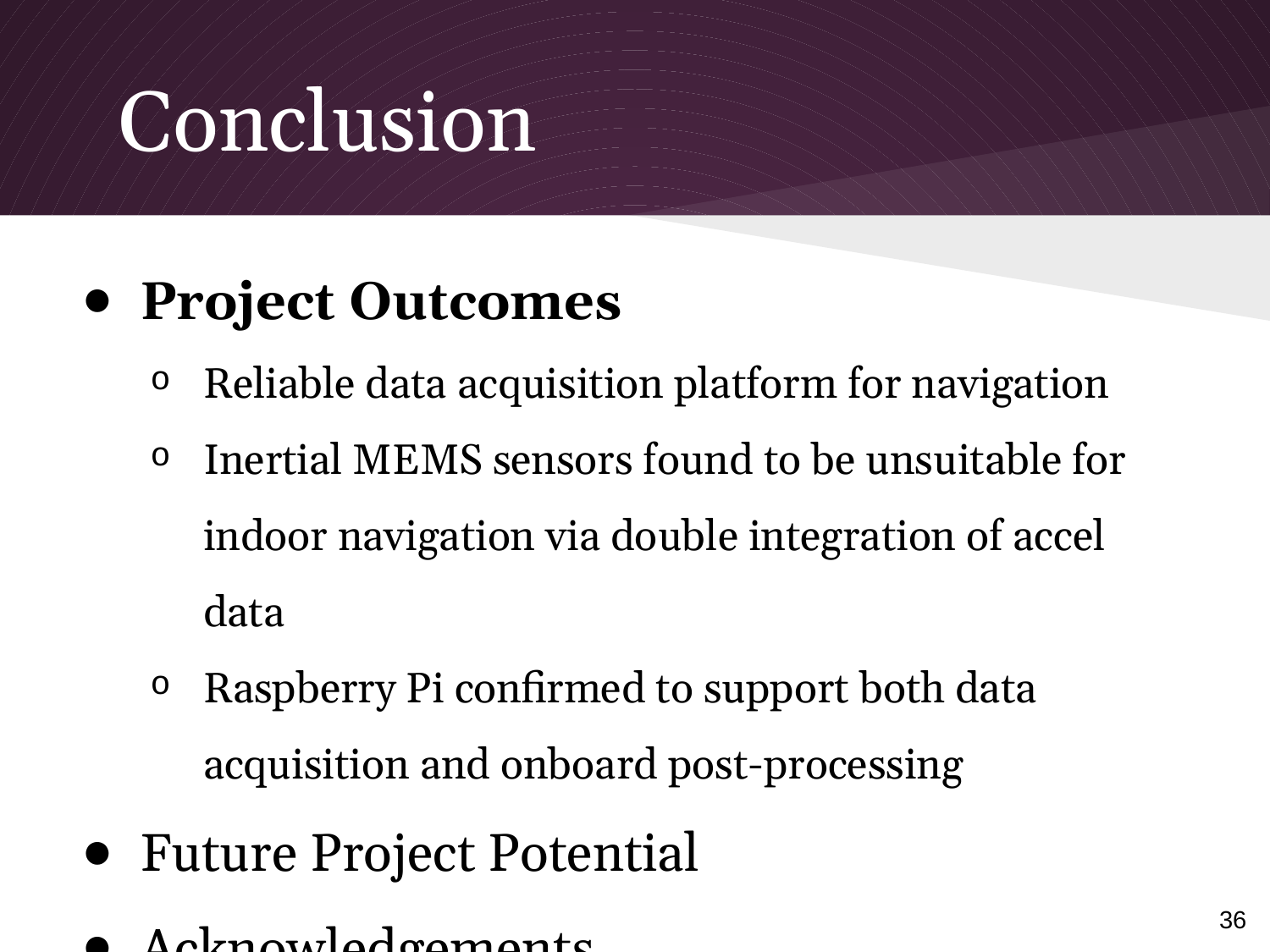

# Conclusion
Project Outcomes
Reliable data acquisition platform for navigation
Inertial MEMS sensors found to be unsuitable for indoor navigation via double integration of accel data
Raspberry Pi confirmed to support both data acquisition and onboard post-processing
Future Project Potential
Acknowledgements
36